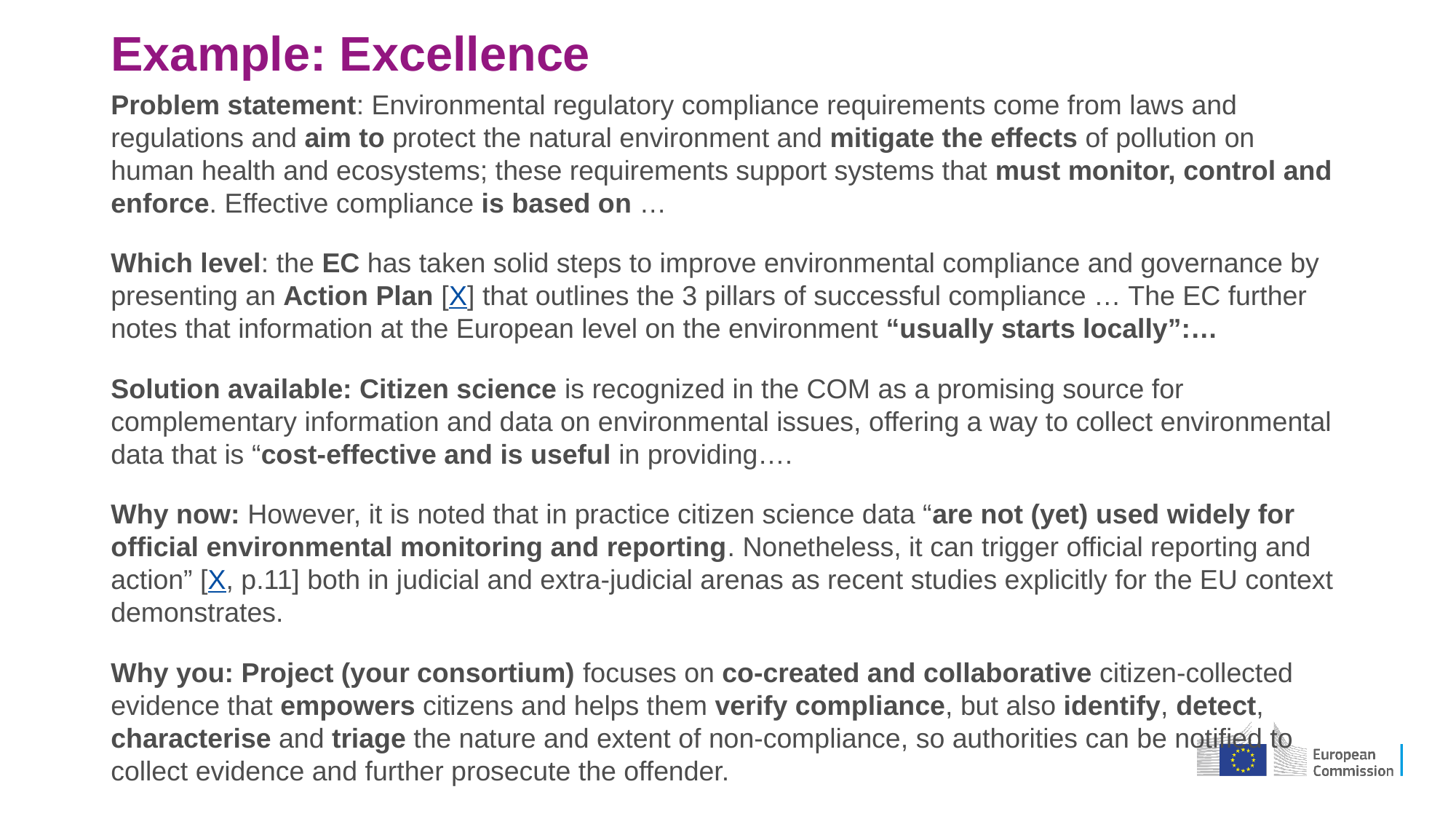

# Example: Excellence
Problem statement: Environmental regulatory compliance requirements come from laws and regulations and aim to protect the natural environment and mitigate the eﬀects of pollution on human health and ecosystems; these requirements support systems that must monitor, control and enforce. Effective compliance is based on …
Which level: the EC has taken solid steps to improve environmental compliance and governance by presenting an Action Plan [X] that outlines the 3 pillars of successful compliance … The EC further notes that information at the European level on the environment “usually starts locally”:…
Solution available: Citizen science is recognized in the COM as a promising source for complementary information and data on environmental issues, offering a way to collect environmental data that is “cost-effective and is useful in providing….
Why now: However, it is noted that in practice citizen science data “are not (yet) used widely for official environmental monitoring and reporting. Nonetheless, it can trigger official reporting and action” [X, p.11] both in judicial and extra-judicial arenas as recent studies explicitly for the EU context demonstrates.
Why you: Project (your consortium) focuses on co-created and collaborative citizen-collected evidence that empowers citizens and helps them verify compliance, but also identify, detect, characterise and triage the nature and extent of non-compliance, so authorities can be notified to collect evidence and further prosecute the offender.